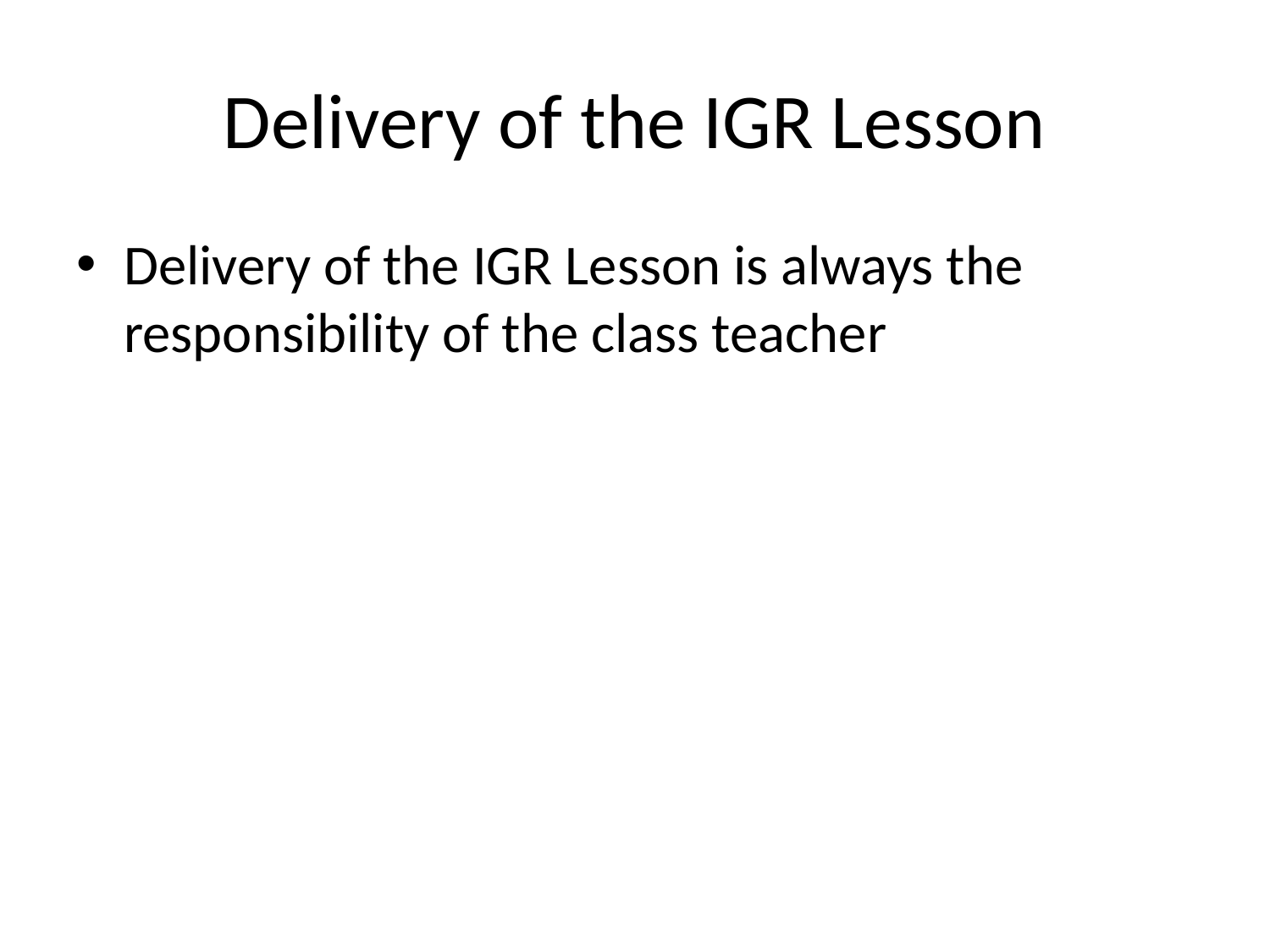

# Delivery of the IGR Lesson
Delivery of the IGR Lesson is always the responsibility of the class teacher